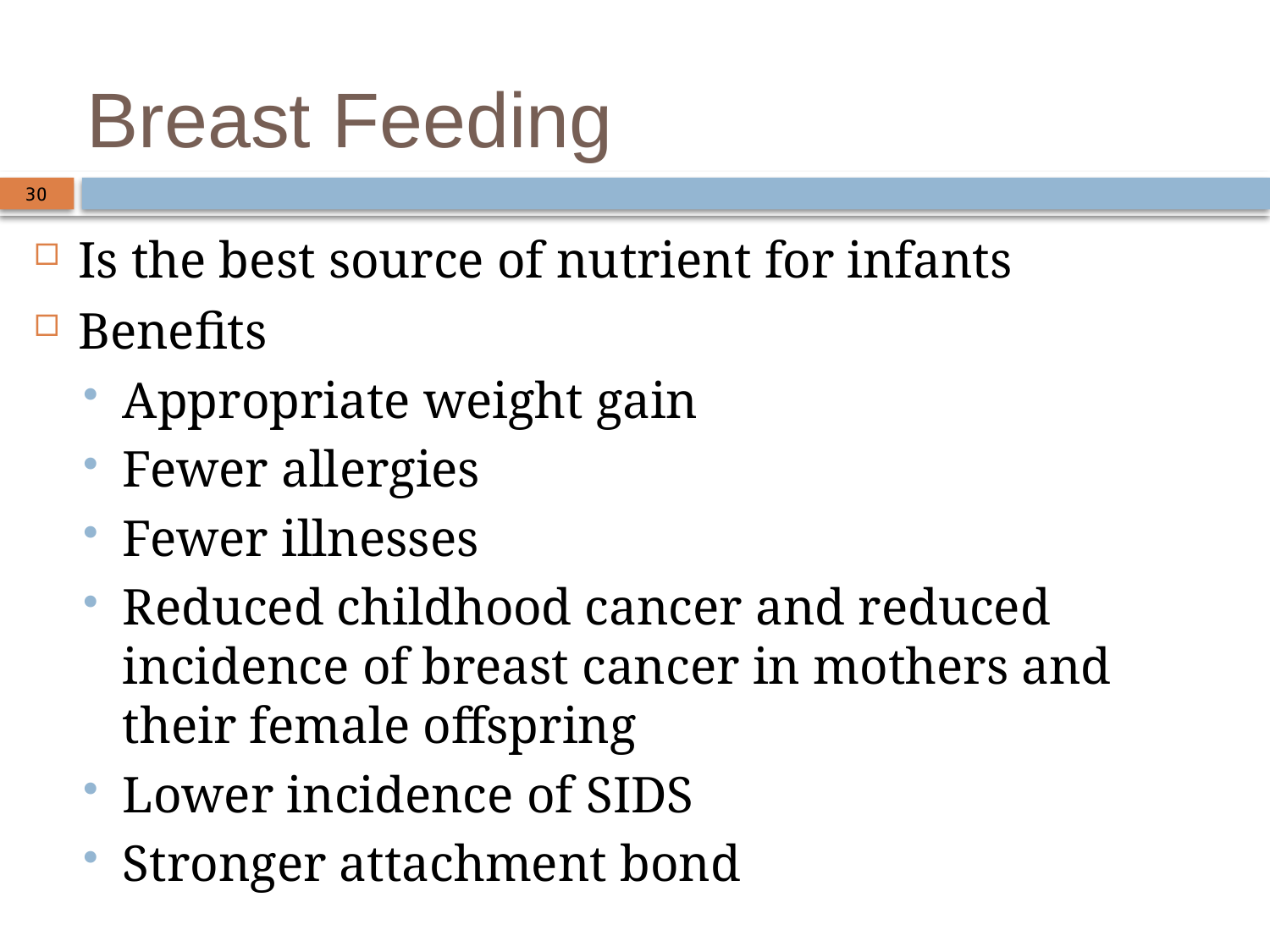

# Breast Feeding
30
Is the best source of nutrient for infants
Benefits
Appropriate weight gain
Fewer allergies
Fewer illnesses
Reduced childhood cancer and reduced incidence of breast cancer in mothers and their female offspring
Lower incidence of SIDS
Stronger attachment bond